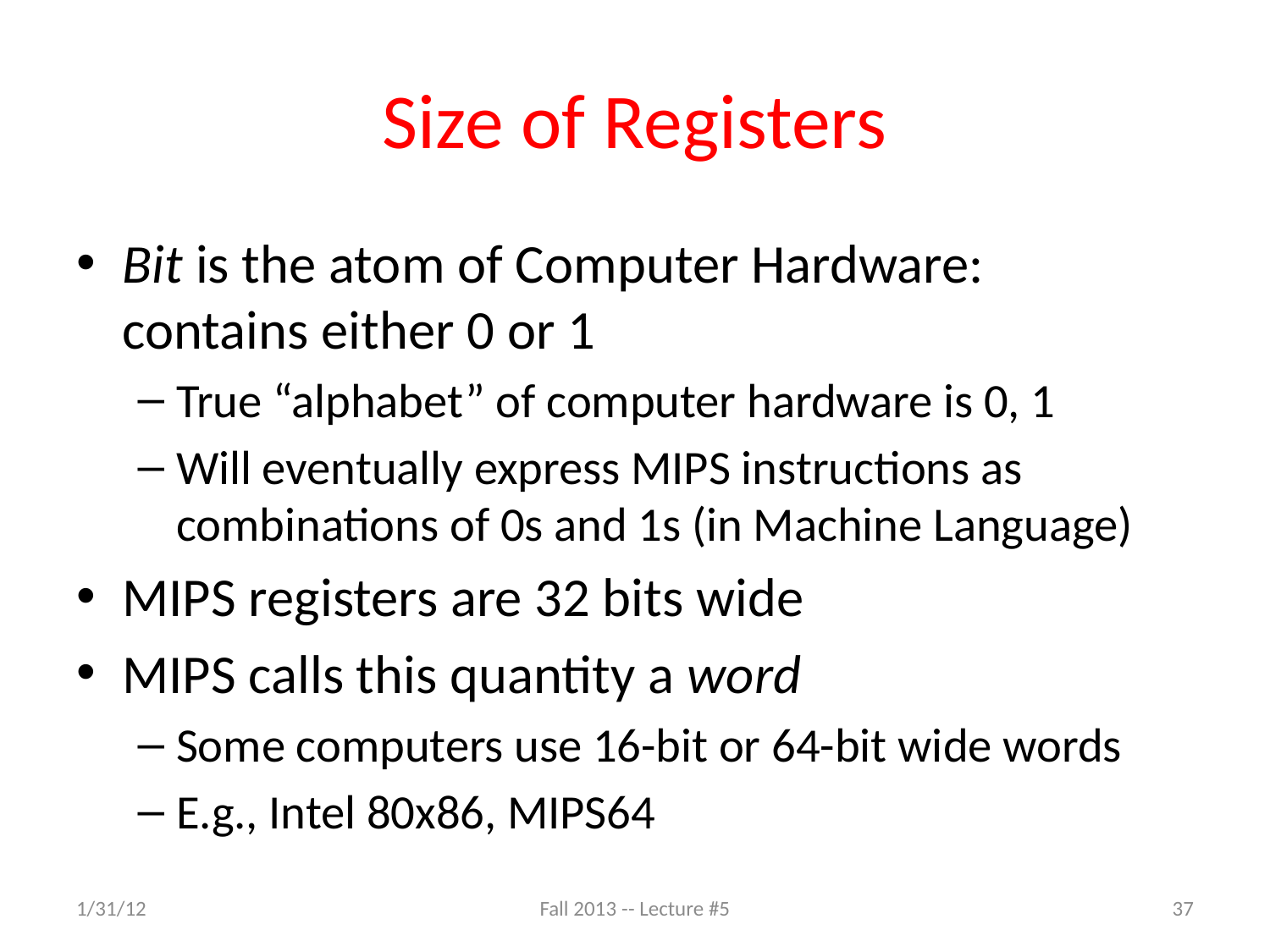

# Size of Registers
Bit is the atom of Computer Hardware:
contains either 0 or 1
True “alphabet” of computer hardware is 0, 1
Will eventually express MIPS instructions as combinations of 0s and 1s (in Machine Language)
MIPS registers are 32 bits wide
MIPS calls this quantity a word
Some computers use 16-bit or 64-bit wide words
E.g., Intel 80x86, MIPS64

1/31/12
Fall 2013 -- Lecture #5
37